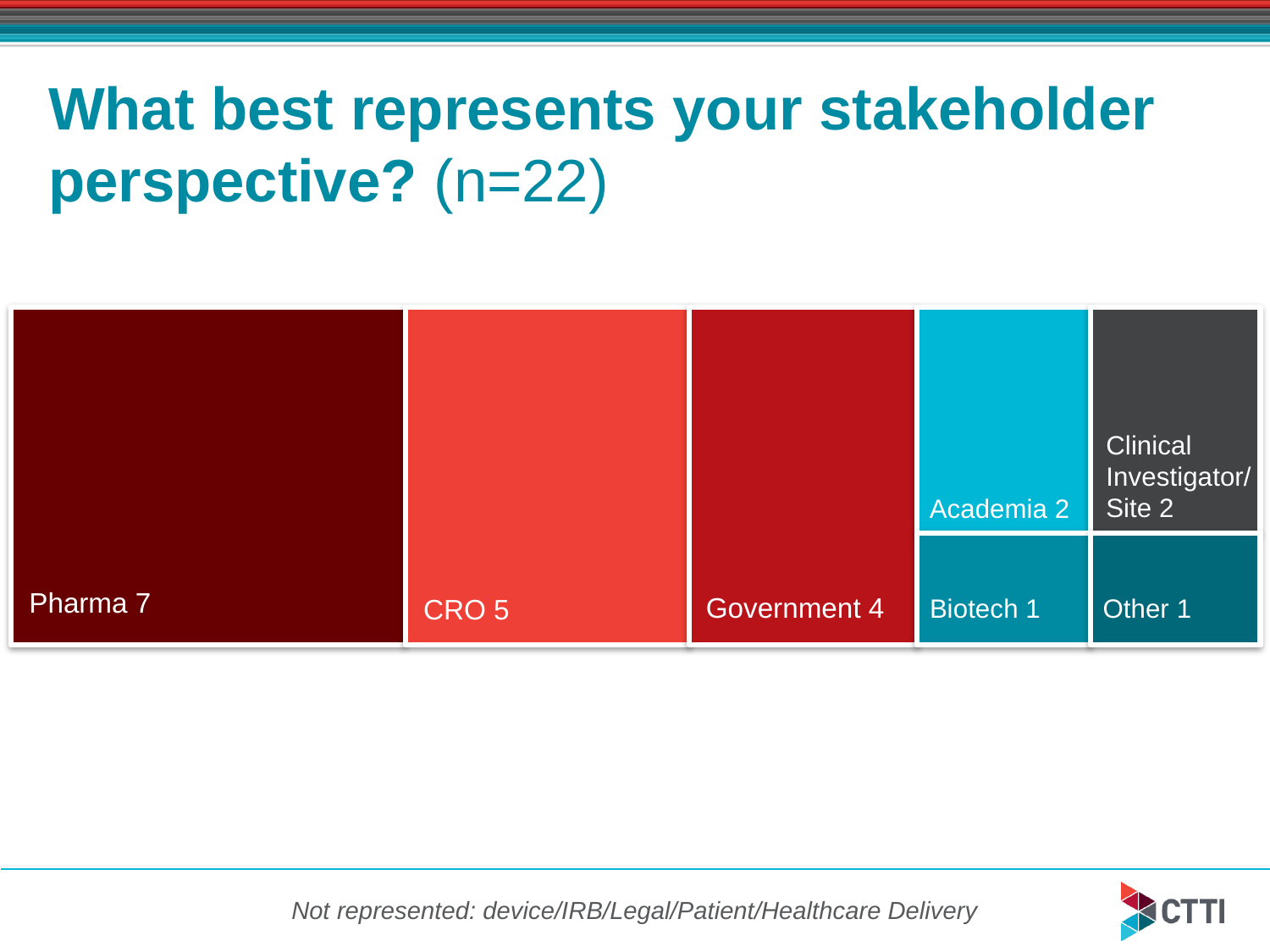

# What best represents your stakeholder perspective? (n=22)

Clinical Investigator/Site 2
Academia 2
Pharma 7
Government 4
CRO 5
Biotech 1
Other 1
Not represented: device/IRB/Legal/Patient/Healthcare Delivery